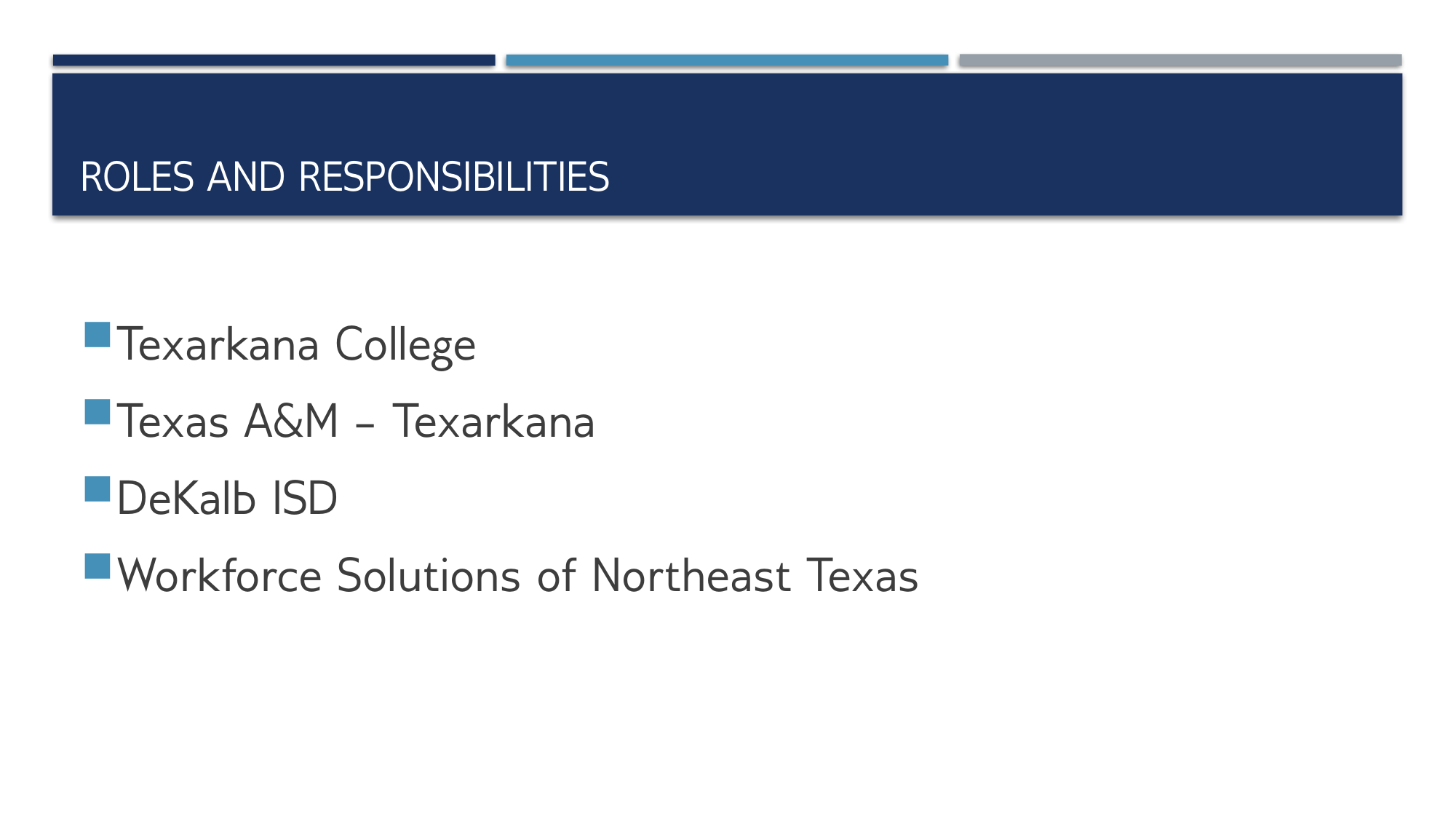

# Roles and responsibilities
Texarkana College
Texas A&M – Texarkana
DeKalb ISD
Workforce Solutions of Northeast Texas